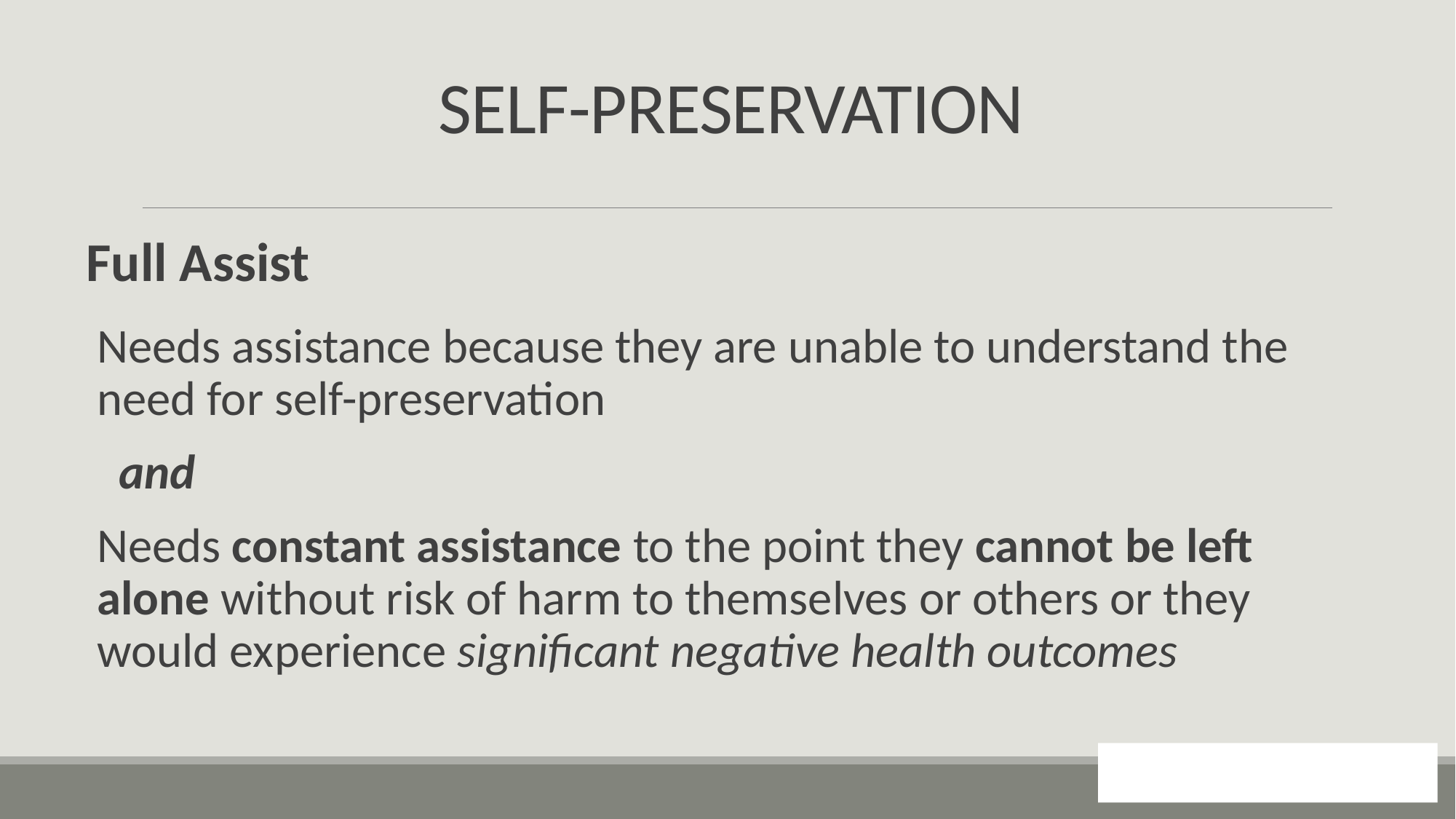

# SELF-PRESERVATION
Full Assist
Needs assistance because they are unable to understand the need for self-preservation
   and
Needs constant assistance to the point they cannot be left alone without risk of harm to themselves or others or they would experience significant negative health outcomes
81